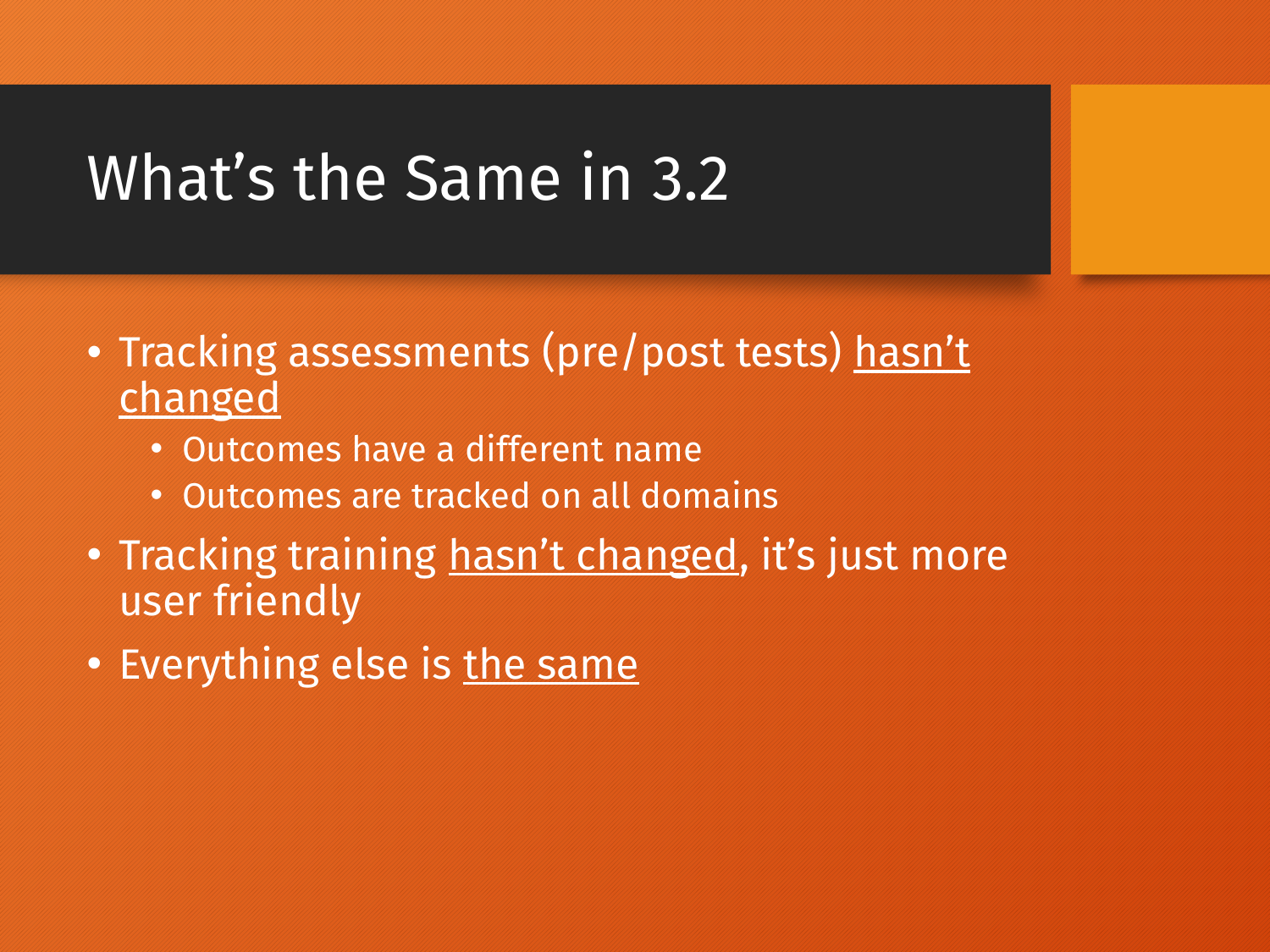

# What’s the Same in 3.2
Tracking assessments (pre/post tests) hasn’t changed
Outcomes have a different name
Outcomes are tracked on all domains
Tracking training hasn’t changed, it’s just more user friendly
Everything else is the same